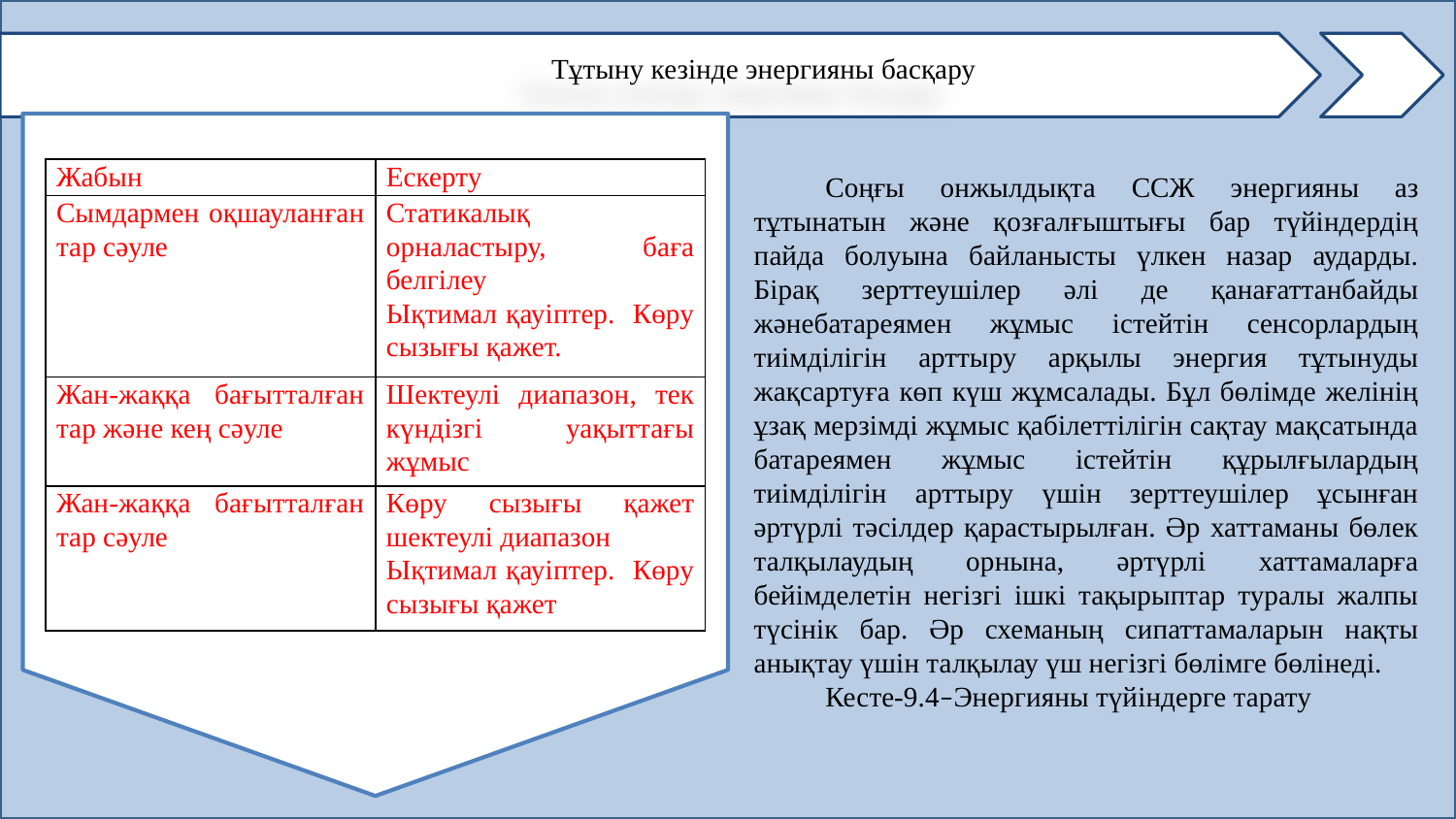

Тұтыну кезінде энергияны басқару

| Жабын | Ескерту |
| --- | --- |
| Сымдармен оқшауланған тар сәуле | Статикалық орналастыру, баға белгілеу Ықтимал қауіптер. Көру сызығы қажет. |
| Жан-жаққа бағытталған тар және кең сәуле | Шектеулі диапазон, тек күндізгі уақыттағы жұмыс |
| Жан-жаққа бағытталған тар сәуле | Көру сызығы қажет шектеулі диапазон Ықтимал қауіптер. Көру сызығы қажет |
Соңғы онжылдықта ССЖ энергияны аз тұтынатын және қозғалғыштығы бар түйіндердің пайда болуына байланысты үлкен назар аударды. Бірақ зерттеушілер әлі де қанағаттанбайды жәнебатареямен жұмыс істейтін сенсорлардың тиімділігін арттыру арқылы энергия тұтынуды жақсартуға көп күш жұмсалады. Бұл бөлімде желінің ұзақ мерзімді жұмыс қабілеттілігін сақтау мақсатында батареямен жұмыс істейтін құрылғылардың тиімділігін арттыру үшін зерттеушілер ұсынған әртүрлі тәсілдер қарастырылған. Әр хаттаманы бөлек талқылаудың орнына, әртүрлі хаттамаларға бейімделетін негізгі ішкі тақырыптар туралы жалпы түсінік бар. Әр схеманың сипаттамаларын нақты анықтау үшін талқылау үш негізгі бөлімге бөлінеді.
Кесте-9.4–Энергияны түйіндерге тарату